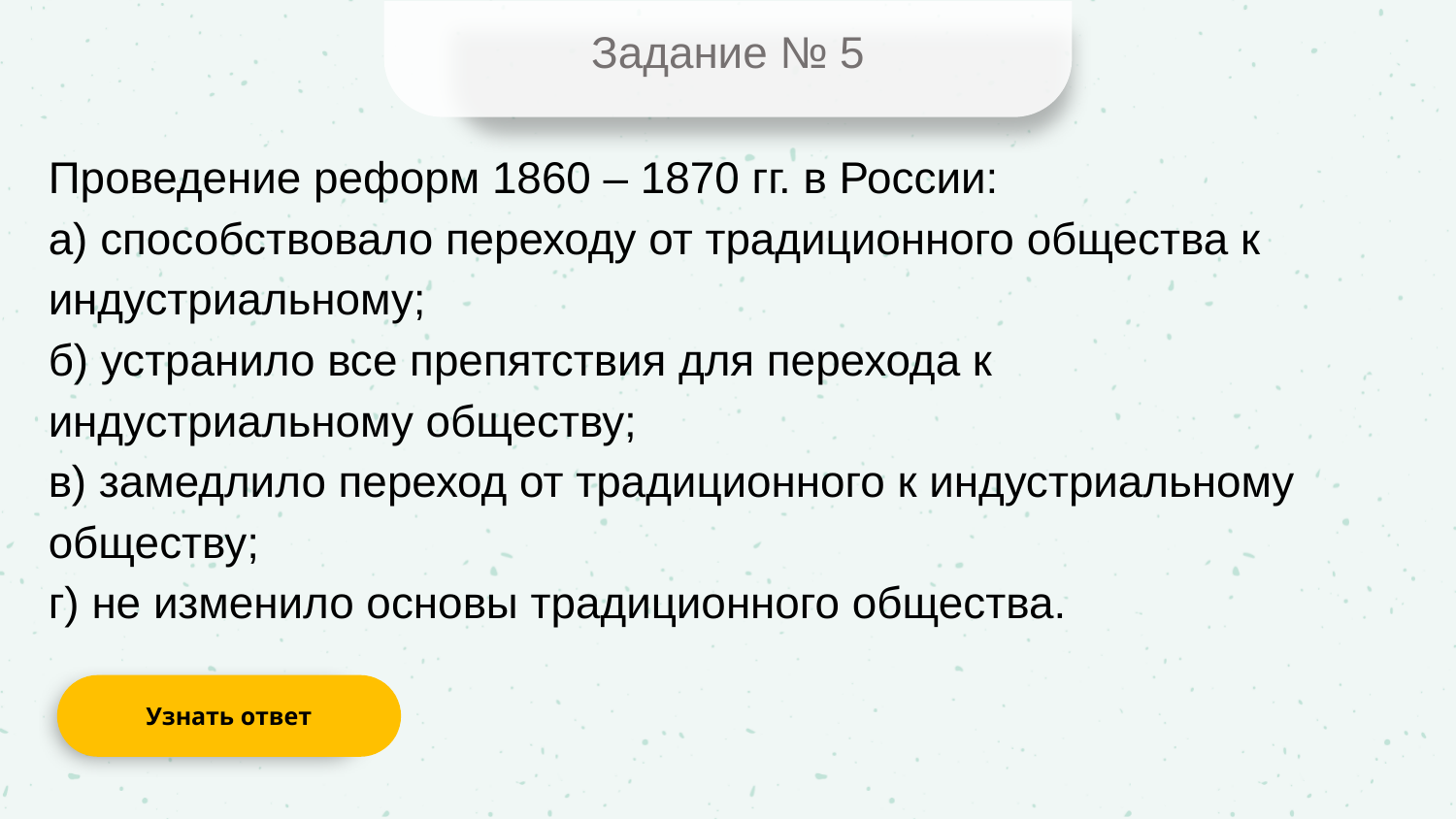

Задание № 5
Проведение реформ 1860 – 1870 гг. в России:
а) способствовало переходу от традиционного общества к индустриальному;
б) устранило все препятствия для перехода к индустриальному обществу;
в) замедлило переход от традиционного к индустриальному обществу;
г) не изменило основы традиционного общества.
Узнать ответ